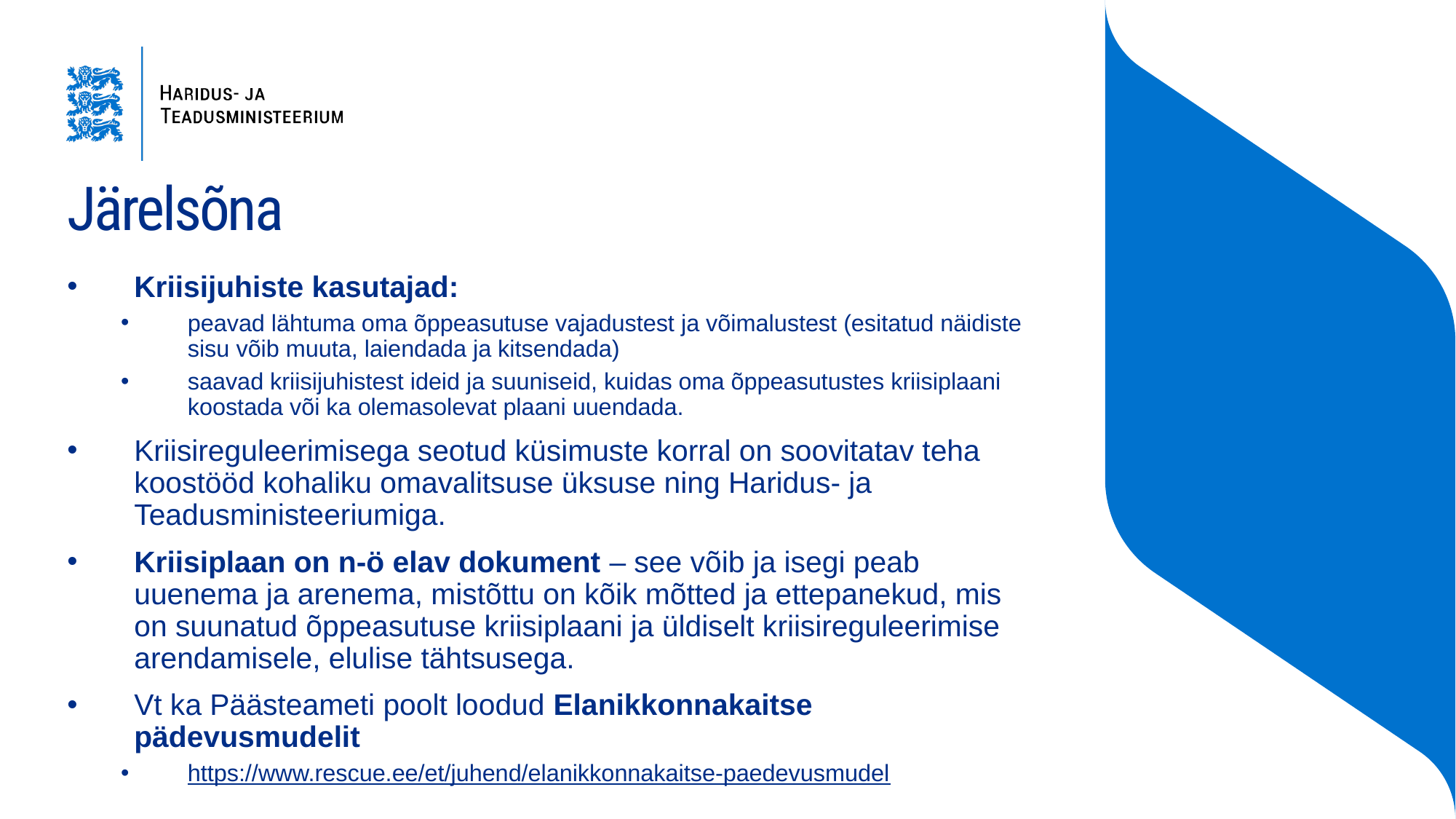

# Järelsõna
Kriisijuhiste kasutajad:
peavad lähtuma oma õppeasutuse vajadustest ja võimalustest (esitatud näidiste sisu võib muuta, laiendada ja kitsendada)
saavad kriisijuhistest ideid ja suuniseid, kuidas oma õppeasutustes kriisiplaani koostada või ka olemasolevat plaani uuendada.
Kriisireguleerimisega seotud küsimuste korral on soovitatav teha koostööd kohaliku omavalitsuse üksuse ning Haridus- ja Teadusministeeriumiga.
Kriisiplaan on n-ö elav dokument – see võib ja isegi peab uuenema ja arenema, mistõttu on kõik mõtted ja ettepanekud, mis on suunatud õppeasutuse kriisiplaani ja üldiselt kriisireguleerimise arendamisele, elulise tähtsusega.
Vt ka Päästeameti poolt loodud Elanikkonnakaitse pädevusmudelit
https://www.rescue.ee/et/juhend/elanikkonnakaitse-paedevusmudel